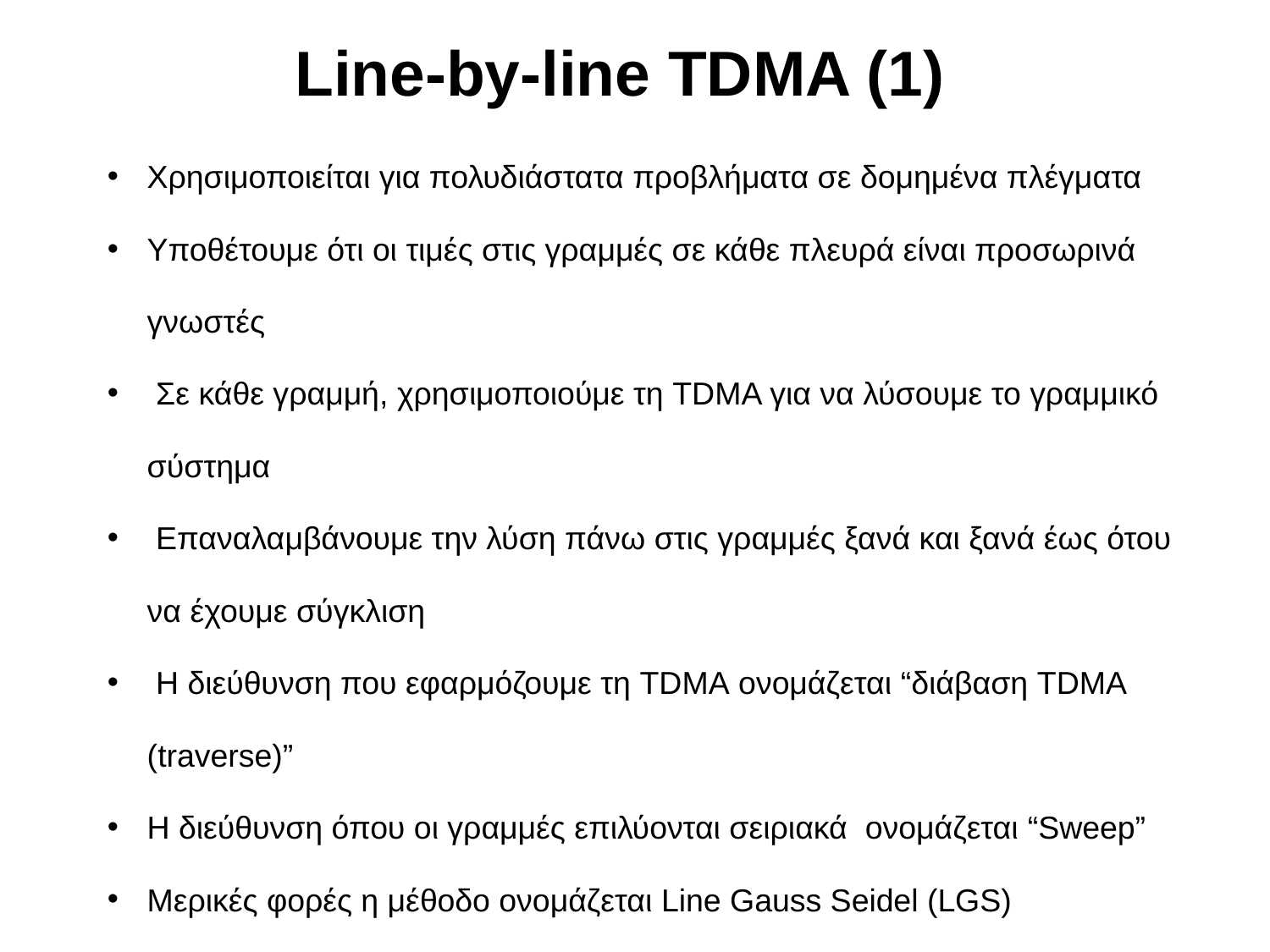

Line-by-line TDMA (1)
Χρησιμοποιείται για πολυδιάστατα προβλήματα σε δομημένα πλέγματα
Υποθέτουμε ότι οι τιμές στις γραμμές σε κάθε πλευρά είναι προσωρινά γνωστές
 Σε κάθε γραμμή, χρησιμοποιούμε τη TDMA για να λύσουμε το γραμμικό σύστημα
 Επαναλαμβάνουμε την λύση πάνω στις γραμμές ξανά και ξανά έως ότου να έχουμε σύγκλιση
 Η διεύθυνση που εφαρμόζουμε τη TDMA ονομάζεται “διάβαση TDMA (traverse)”
Η διεύθυνση όπου οι γραμμές επιλύονται σειριακά  ονομάζεται “Sweep”
Μερικές φορές η μέθοδο ονομάζεται Line Gauss Seidel (LGS)